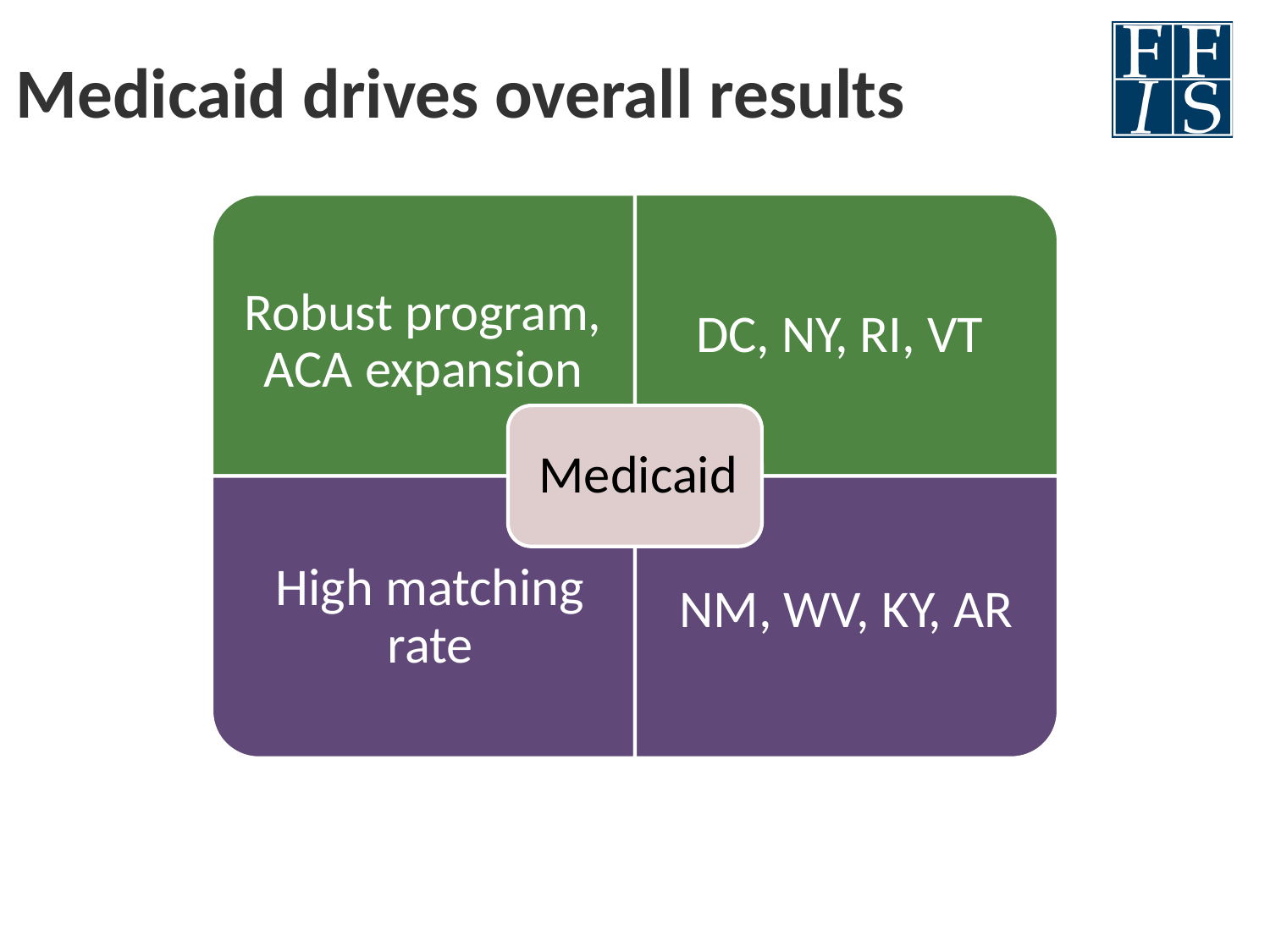

# Medicaid drives overall results
Robust program, ACA expansion
DC, NY, RI, VT
High matching rate
NM, WV, KY, AR
Medicaid